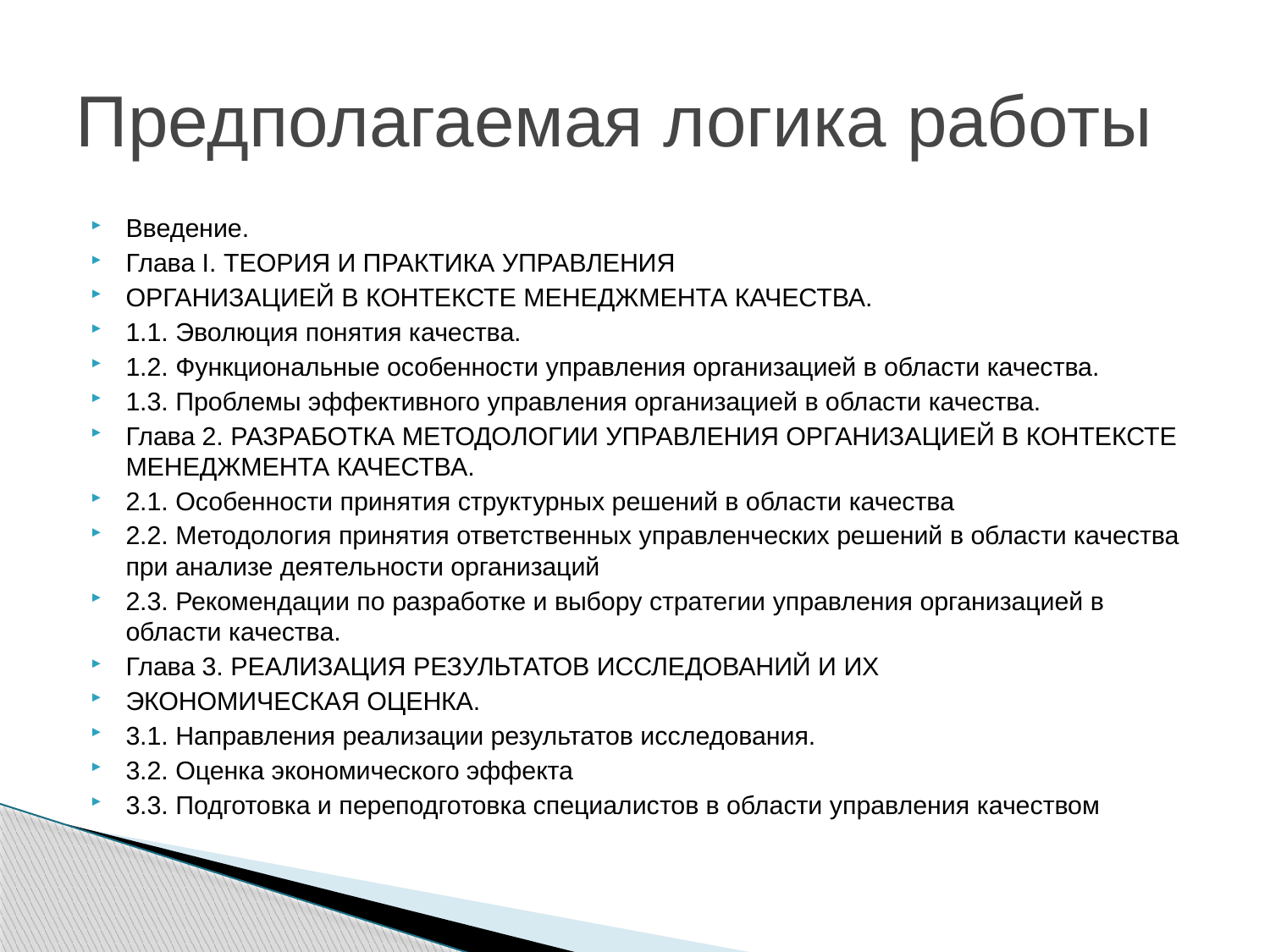

# Предполагаемая логика работы
Введение.
Глава I. ТЕОРИЯ И ПРАКТИКА УПРАВЛЕНИЯ
ОРГАНИЗАЦИЕЙ В КОНТЕКСТЕ МЕНЕДЖМЕНТА КАЧЕСТВА.
1.1. Эволюция понятия качества.
1.2. Функциональные особенности управления организацией в области качества.
1.3. Проблемы эффективного управления организацией в области качества.
Глава 2. РАЗРАБОТКА МЕТОДОЛОГИИ УПРАВЛЕНИЯ ОРГАНИЗАЦИЕЙ В КОНТЕКСТЕ МЕНЕДЖМЕНТА КАЧЕСТВА.
2.1. Особенности принятия структурных решений в области качества
2.2. Методология принятия ответственных управленческих решений в области качества при анализе деятельности организаций
2.3. Рекомендации по разработке и выбору стратегии управления организацией в области качества.
Глава 3. РЕАЛИЗАЦИЯ РЕЗУЛЬТАТОВ ИССЛЕДОВАНИЙ И ИХ
ЭКОНОМИЧЕСКАЯ ОЦЕНКА.
3.1. Направления реализации результатов исследования.
3.2. Оценка экономического эффекта
3.3. Подготовка и переподготовка специалистов в области управления качеством